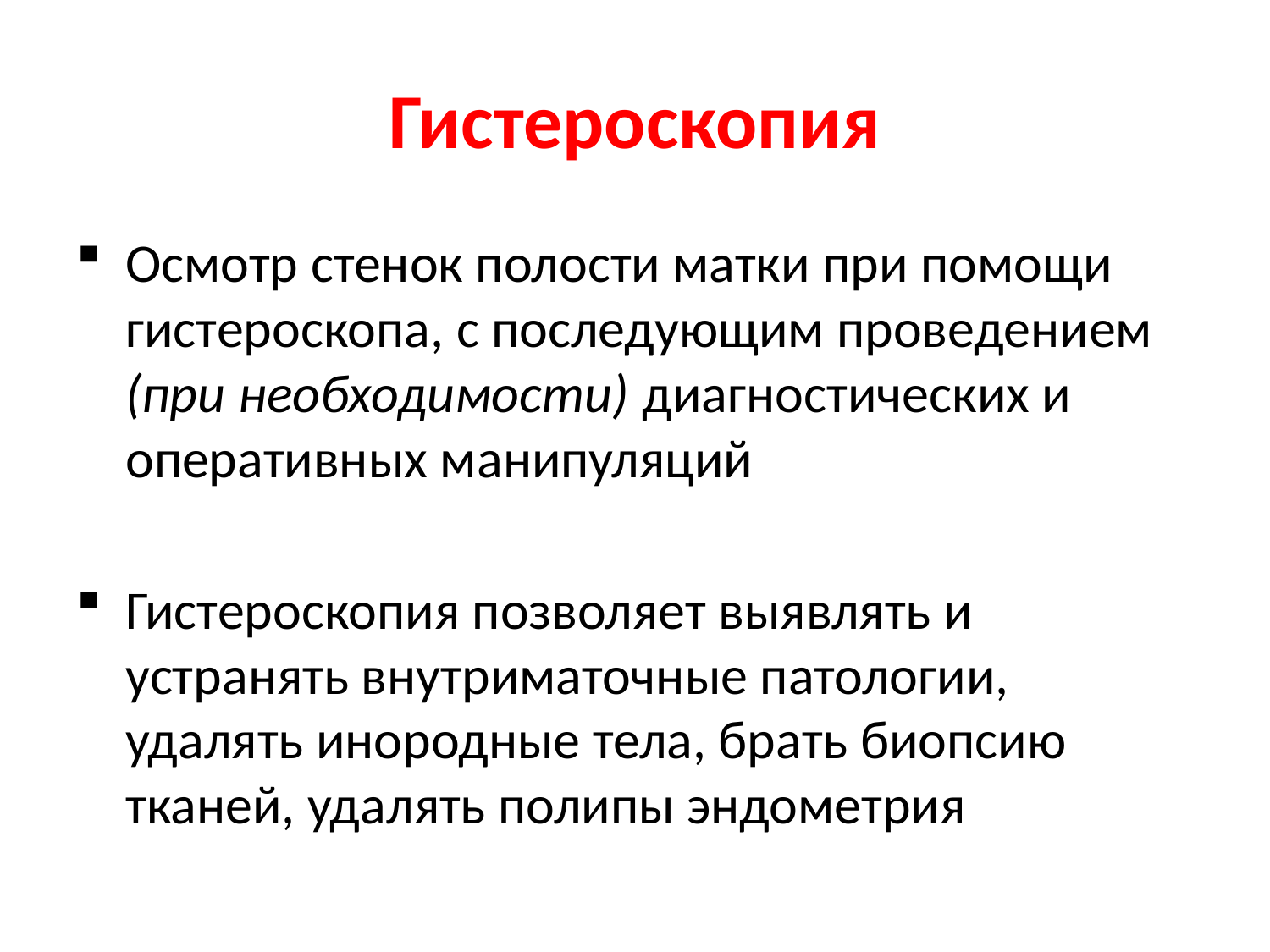

# Гистероскопия
Осмотр стенок полости матки при помощи гистероскопа, с последующим проведением (при необходимости) диагностических и оперативных манипуляций

Гистероскопия позволяет выявлять и устранять внутриматочные патологии, удалять инородные тела, брать биопсию тканей, удалять полипы эндометрия